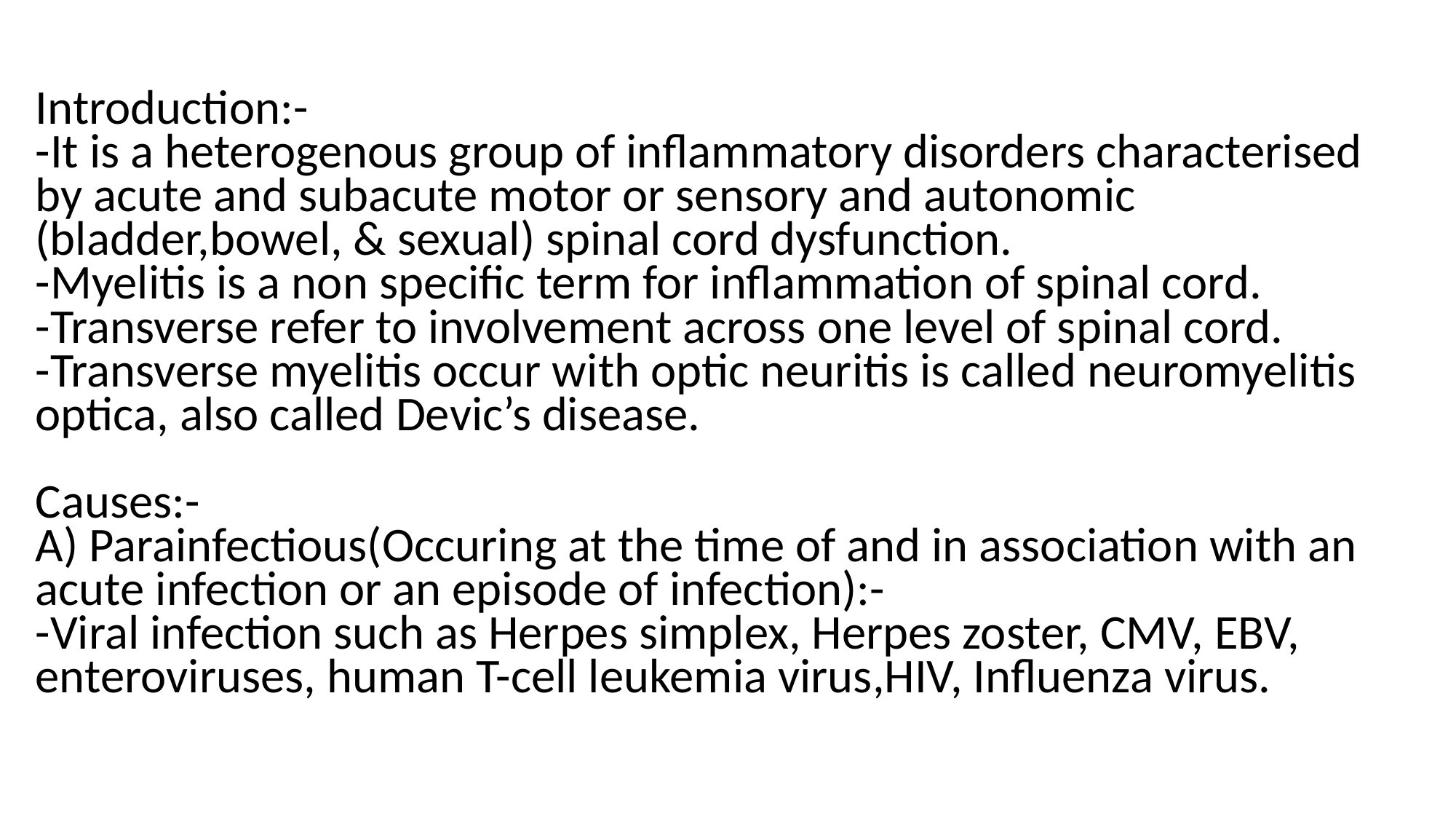

Introduction:-
-It is a heterogenous group of inflammatory disorders characterised by acute and subacute motor or sensory and autonomic (bladder,bowel, & sexual) spinal cord dysfunction.
-Myelitis is a non specific term for inflammation of spinal cord.
-Transverse refer to involvement across one level of spinal cord.
-Transverse myelitis occur with optic neuritis is called neuromyelitis optica, also called Devic’s disease.
Causes:-
A) Parainfectious(Occuring at the time of and in association with an acute infection or an episode of infection):-
-Viral infection such as Herpes simplex, Herpes zoster, CMV, EBV, enteroviruses, human T-cell leukemia virus,HIV, Influenza virus.